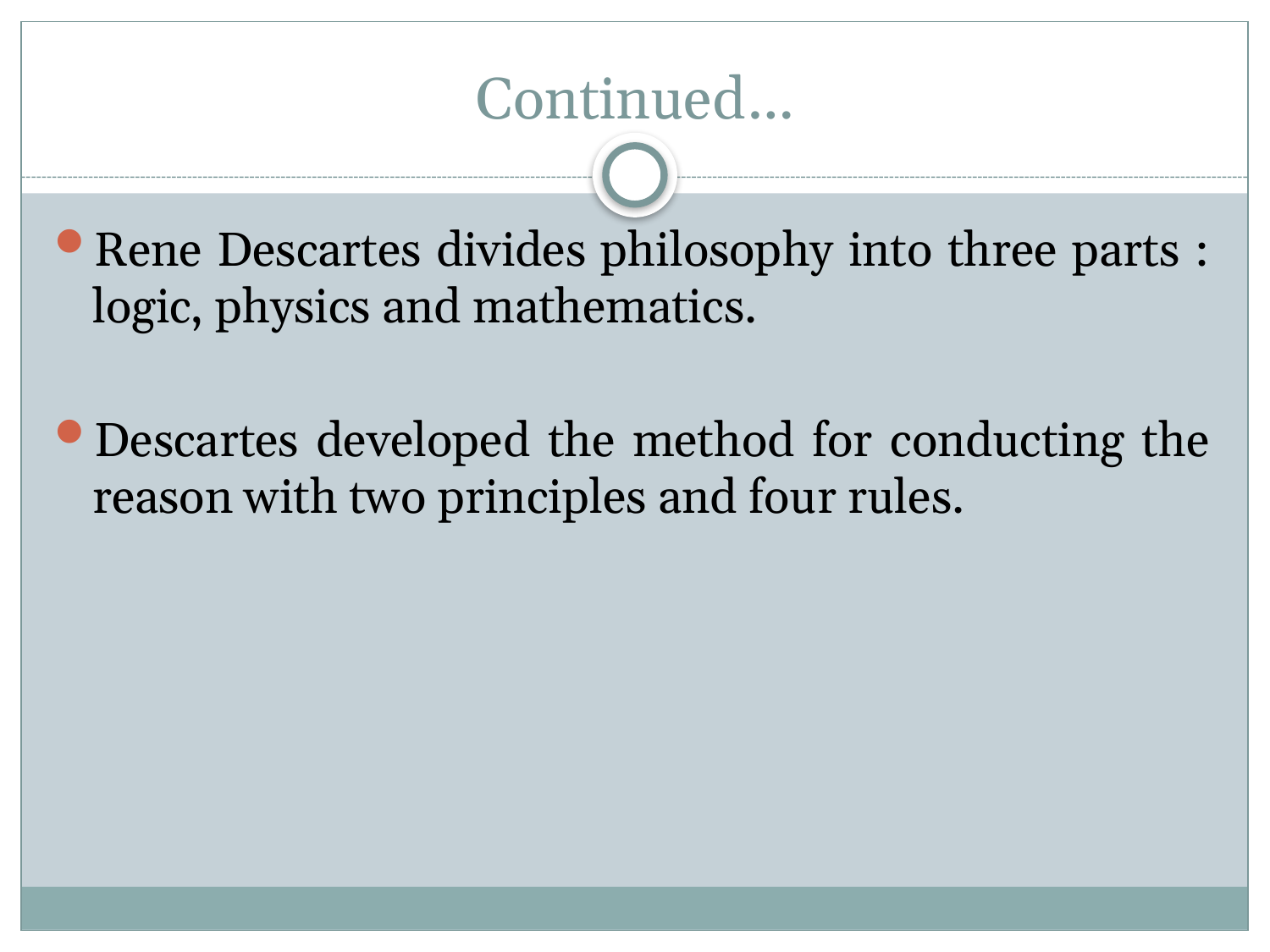

# Continued…
Rene Descartes divides philosophy into three parts : logic, physics and mathematics.

Descartes developed the method for conducting the reason with two principles and four rules.